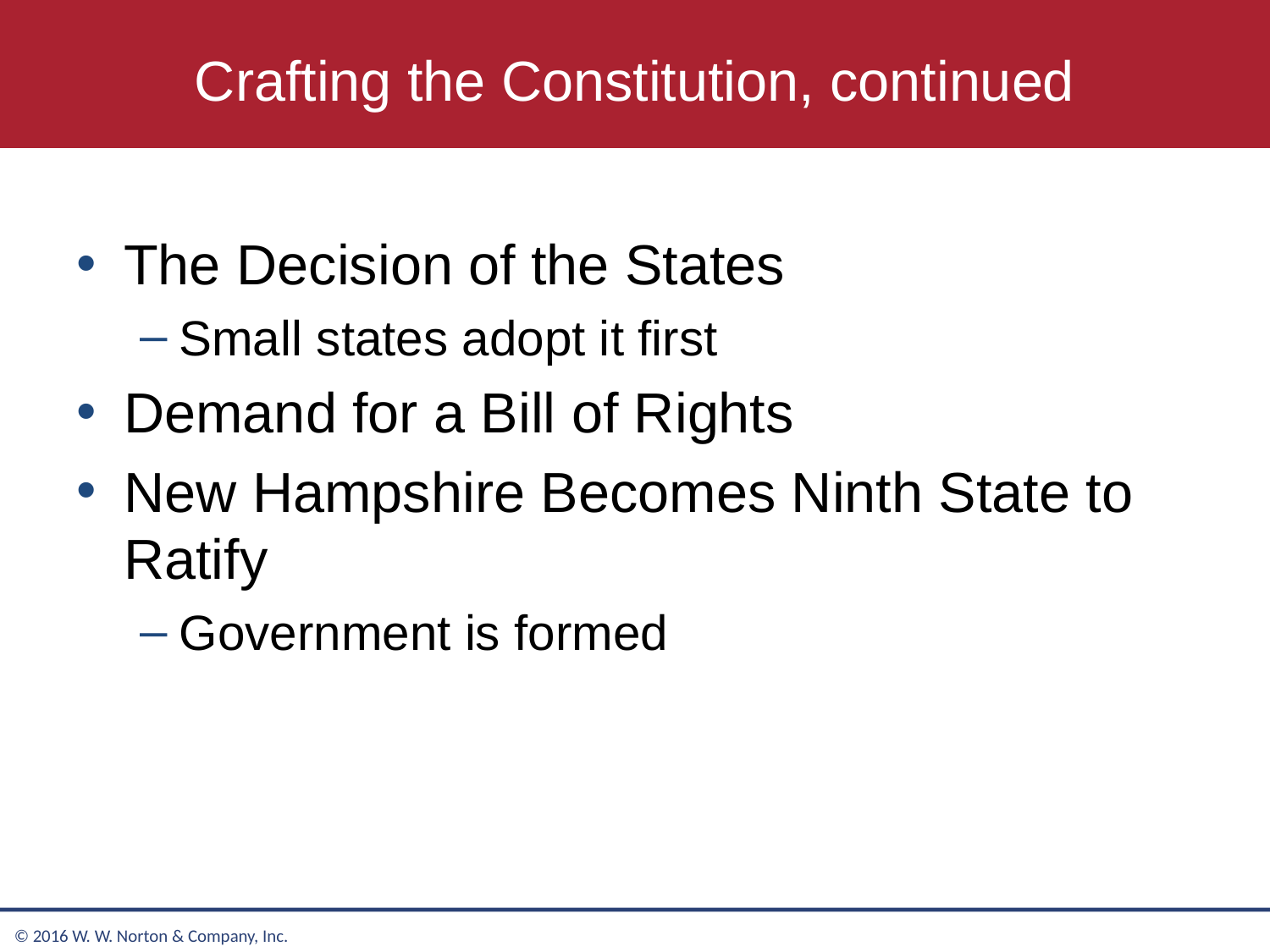

# Crafting the Constitution, continued
The Decision of the States
Small states adopt it first
Demand for a Bill of Rights
New Hampshire Becomes Ninth State to Ratify
Government is formed